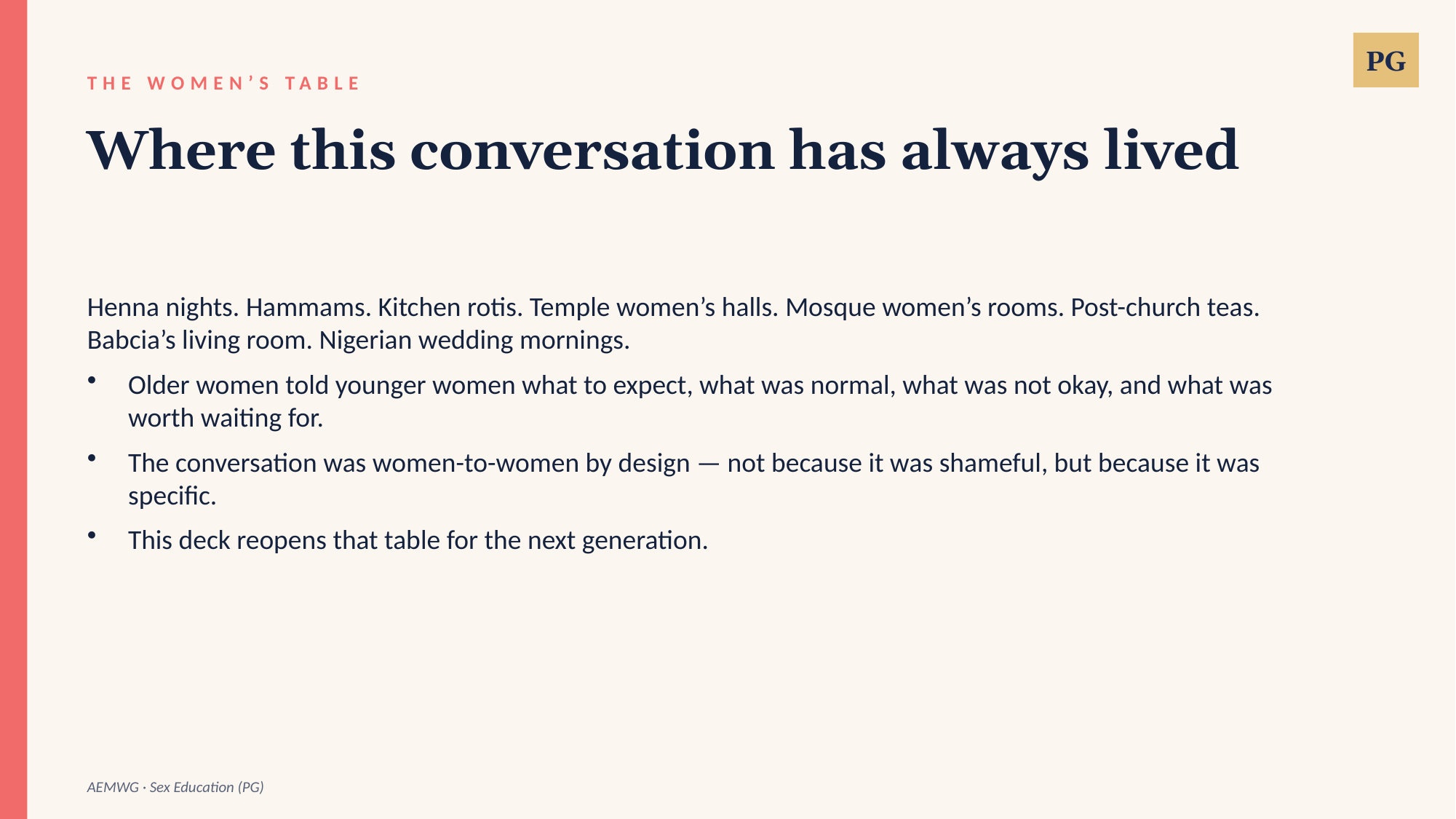

PG
THE WOMEN’S TABLE
Where this conversation has always lived
Henna nights. Hammams. Kitchen rotis. Temple women’s halls. Mosque women’s rooms. Post-church teas. Babcia’s living room. Nigerian wedding mornings.
Older women told younger women what to expect, what was normal, what was not okay, and what was worth waiting for.
The conversation was women-to-women by design — not because it was shameful, but because it was specific.
This deck reopens that table for the next generation.
AEMWG · Sex Education (PG)